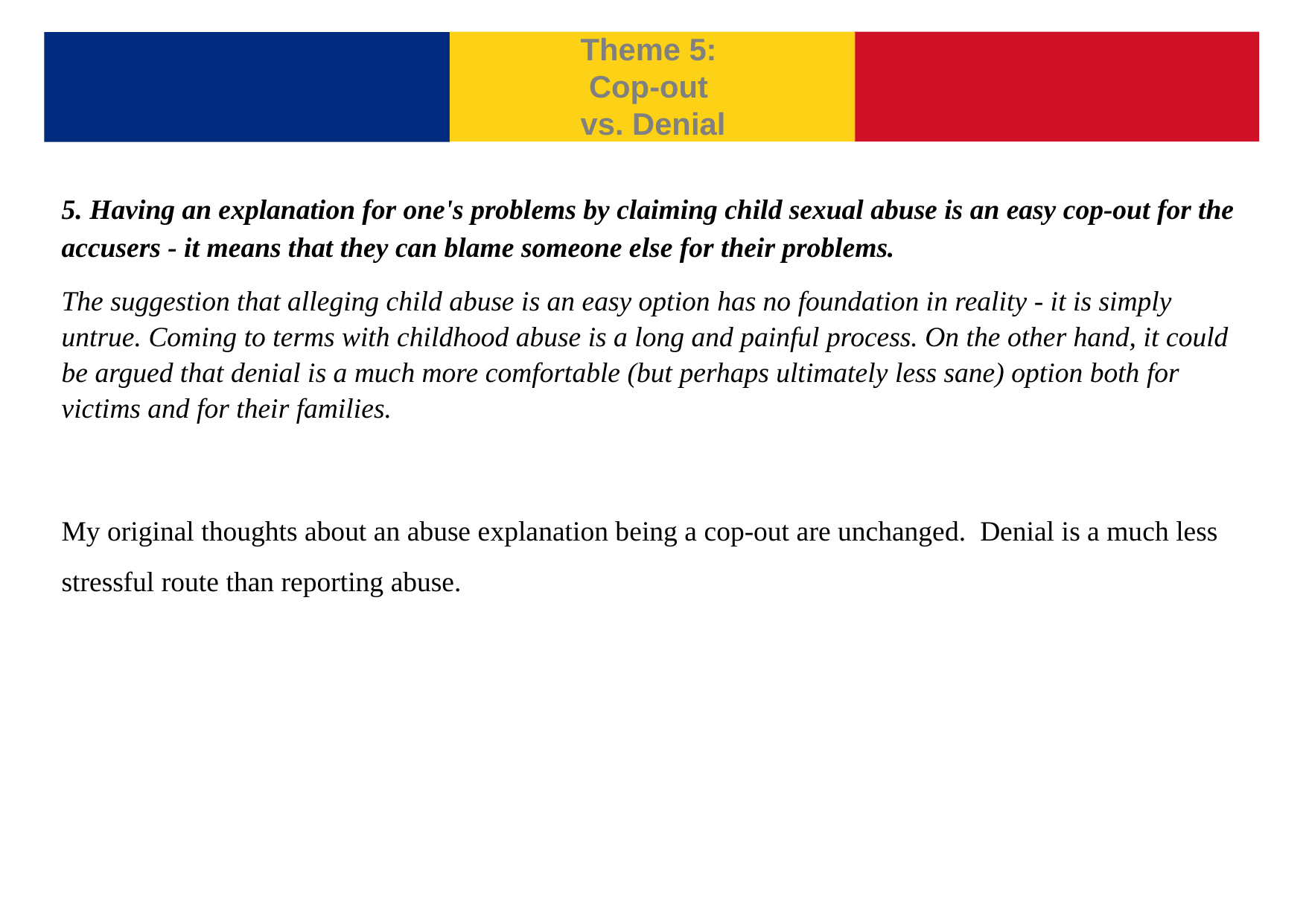

Theme 5:
Cop-out
vs. Denial
5. Having an explanation for one's problems by claiming child sexual abuse is an easy cop-out for the accusers - it means that they can blame someone else for their problems.
The suggestion that alleging child abuse is an easy option has no foundation in reality - it is simply untrue. Coming to terms with childhood abuse is a long and painful process. On the other hand, it could be argued that denial is a much more comfortable (but perhaps ultimately less sane) option both for victims and for their families.

My original thoughts about an abuse explanation being a cop-out are unchanged.  Denial is a much less stressful route than reporting abuse.